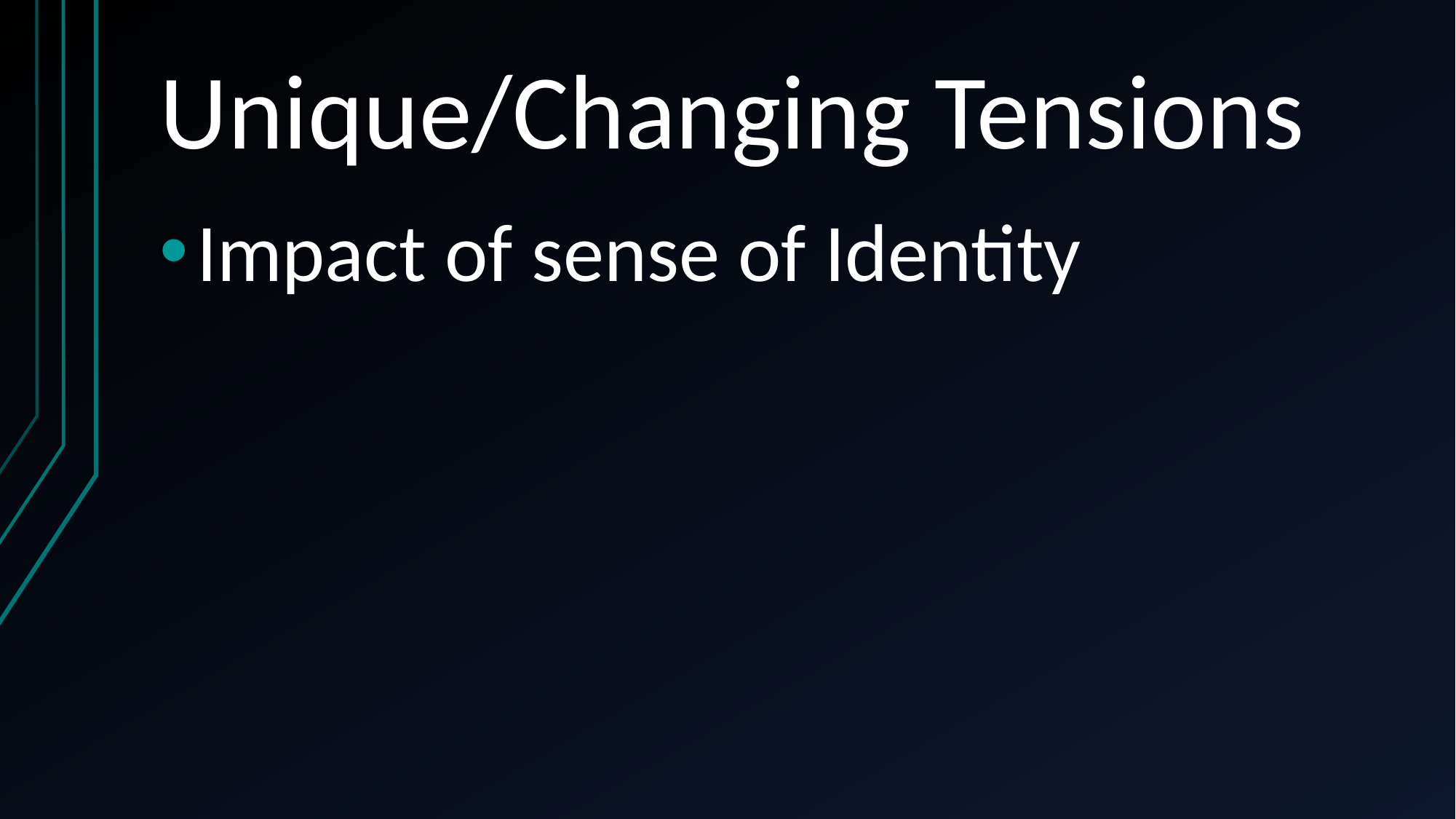

# Unique/Changing Tensions
Impact of sense of Identity